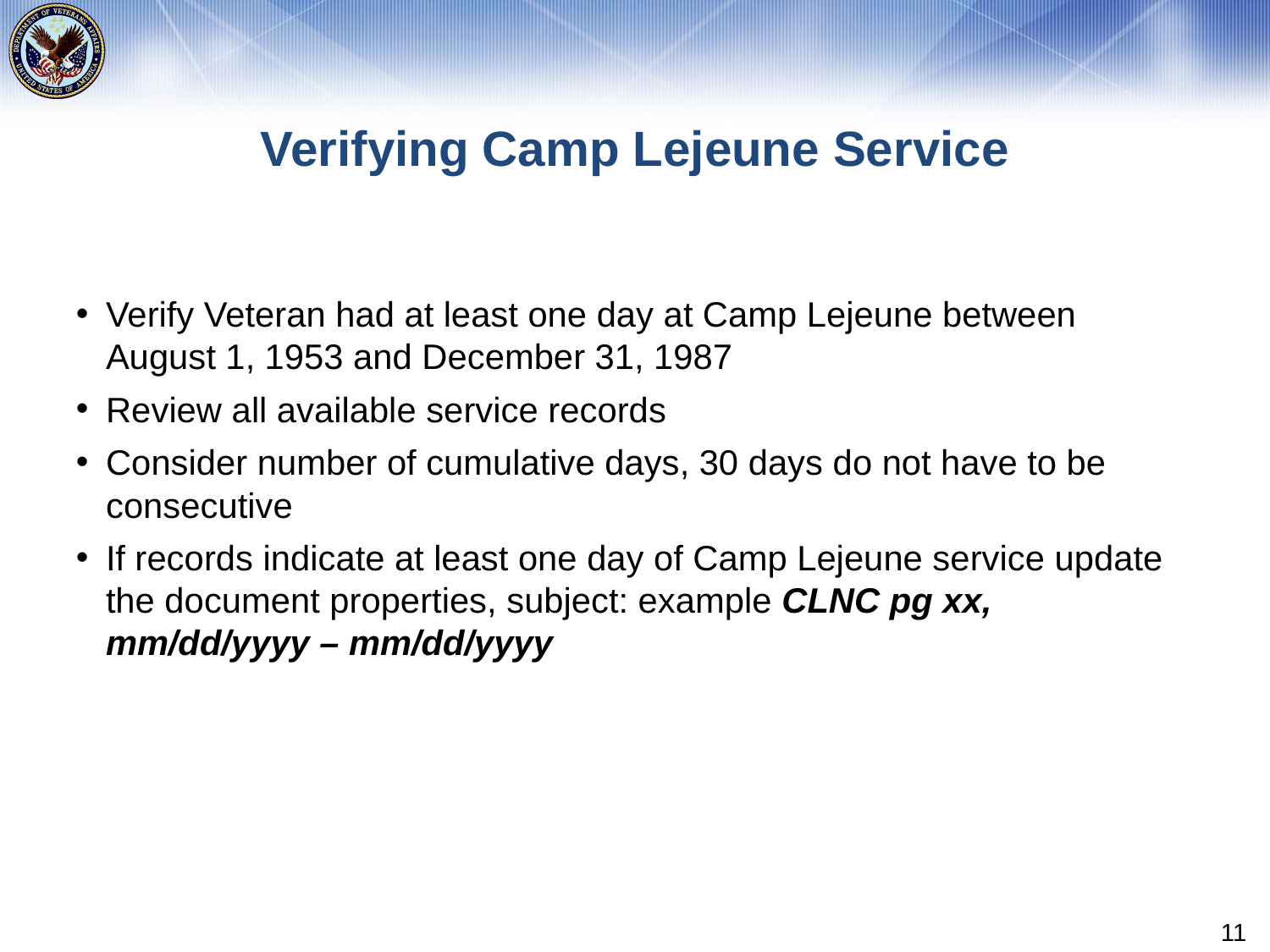

# Verifying Camp Lejeune Service
Verify Veteran had at least one day at Camp Lejeune between August 1, 1953 and December 31, 1987
Review all available service records
Consider number of cumulative days, 30 days do not have to be consecutive
If records indicate at least one day of Camp Lejeune service update the document properties, subject: example CLNC pg xx, mm/dd/yyyy – mm/dd/yyyy
11